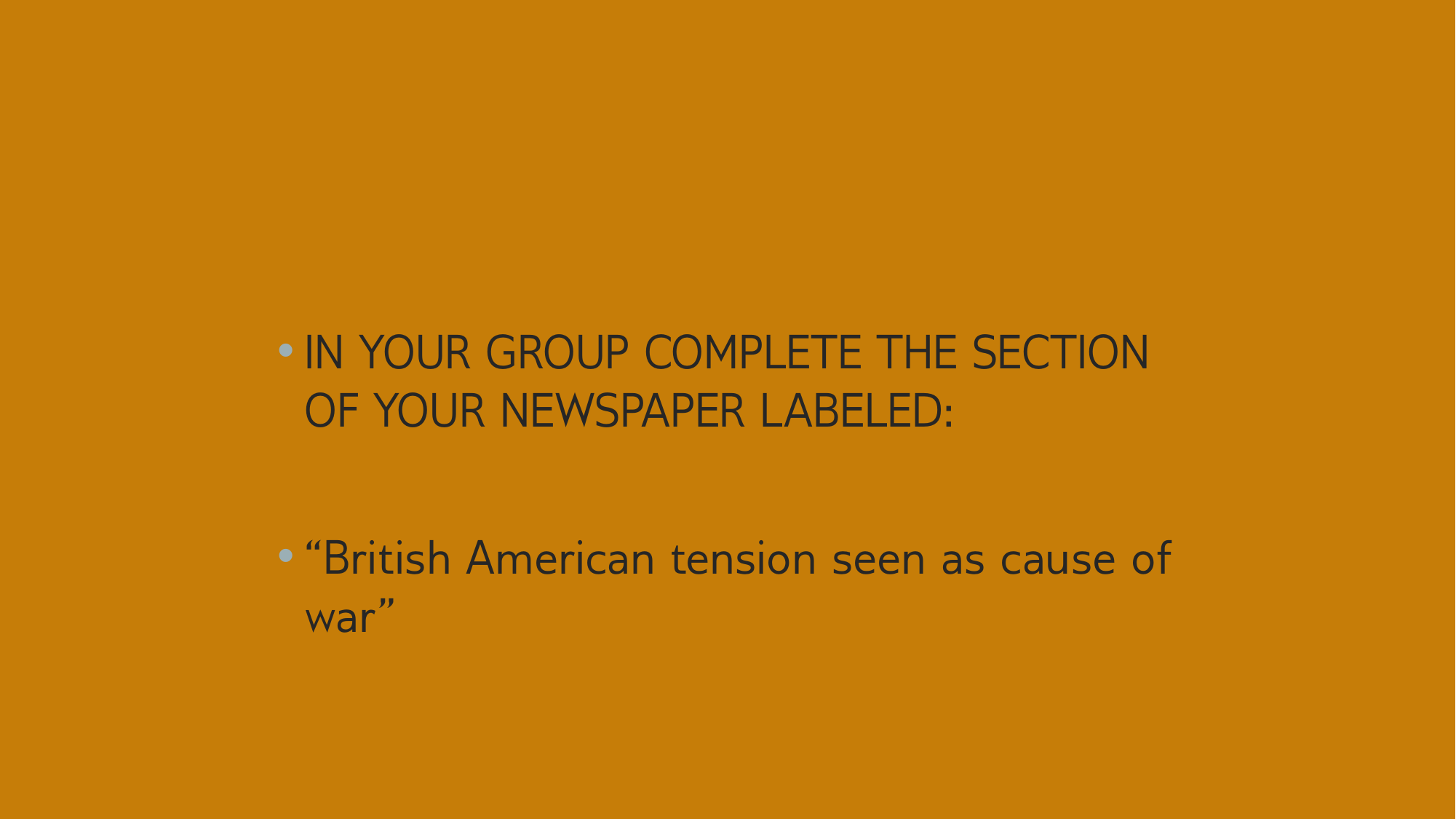

IN YOUR GROUP COMPLETE THE SECTION OF YOUR NEWSPAPER LABELED:

“British American tension seen as cause of war”